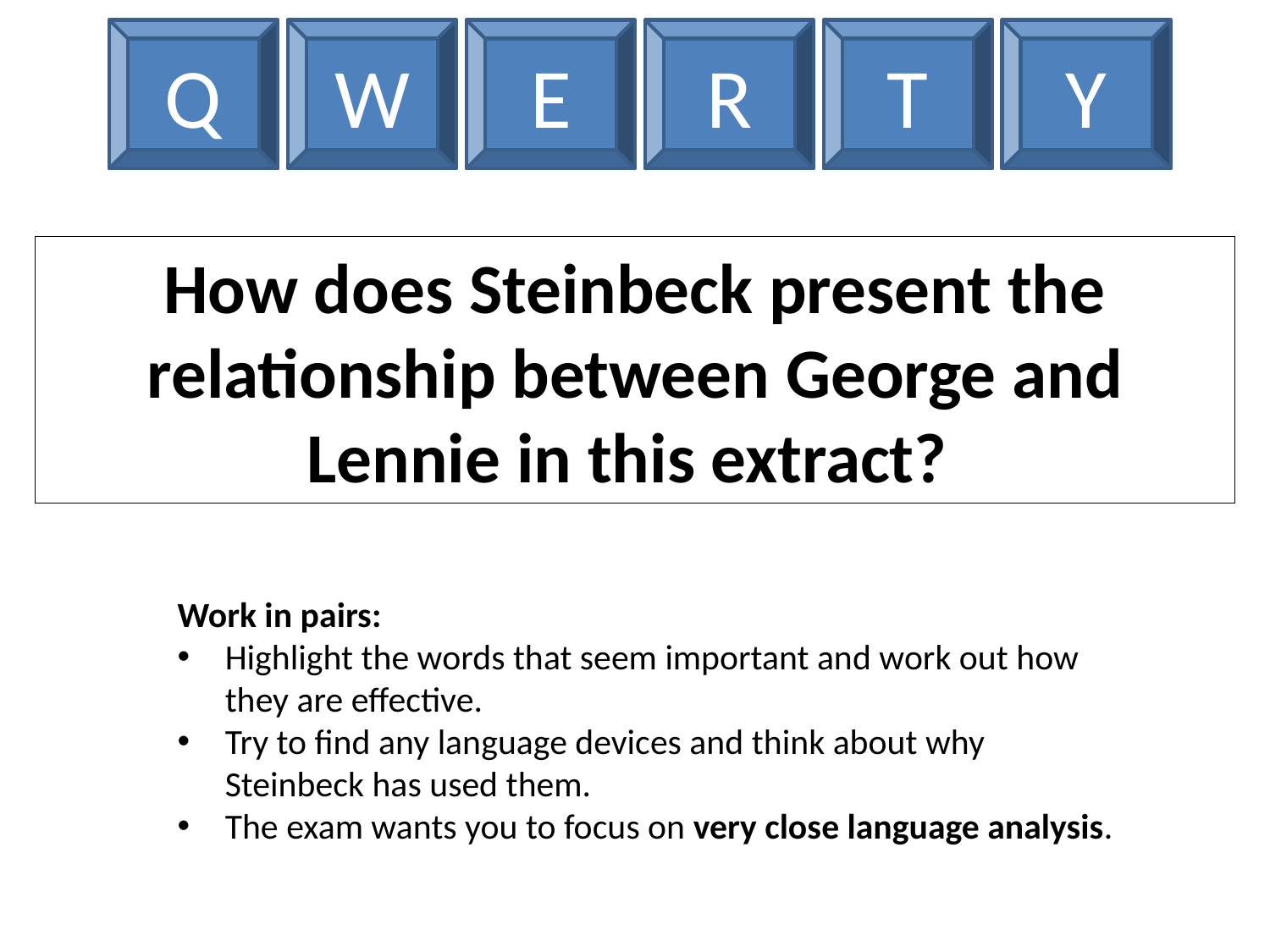

Q
W
E
R
T
Y
How does Steinbeck present the relationship between George and Lennie in this extract?
Work in pairs:
Highlight the words that seem important and work out how they are effective.
Try to find any language devices and think about why Steinbeck has used them.
The exam wants you to focus on very close language analysis.